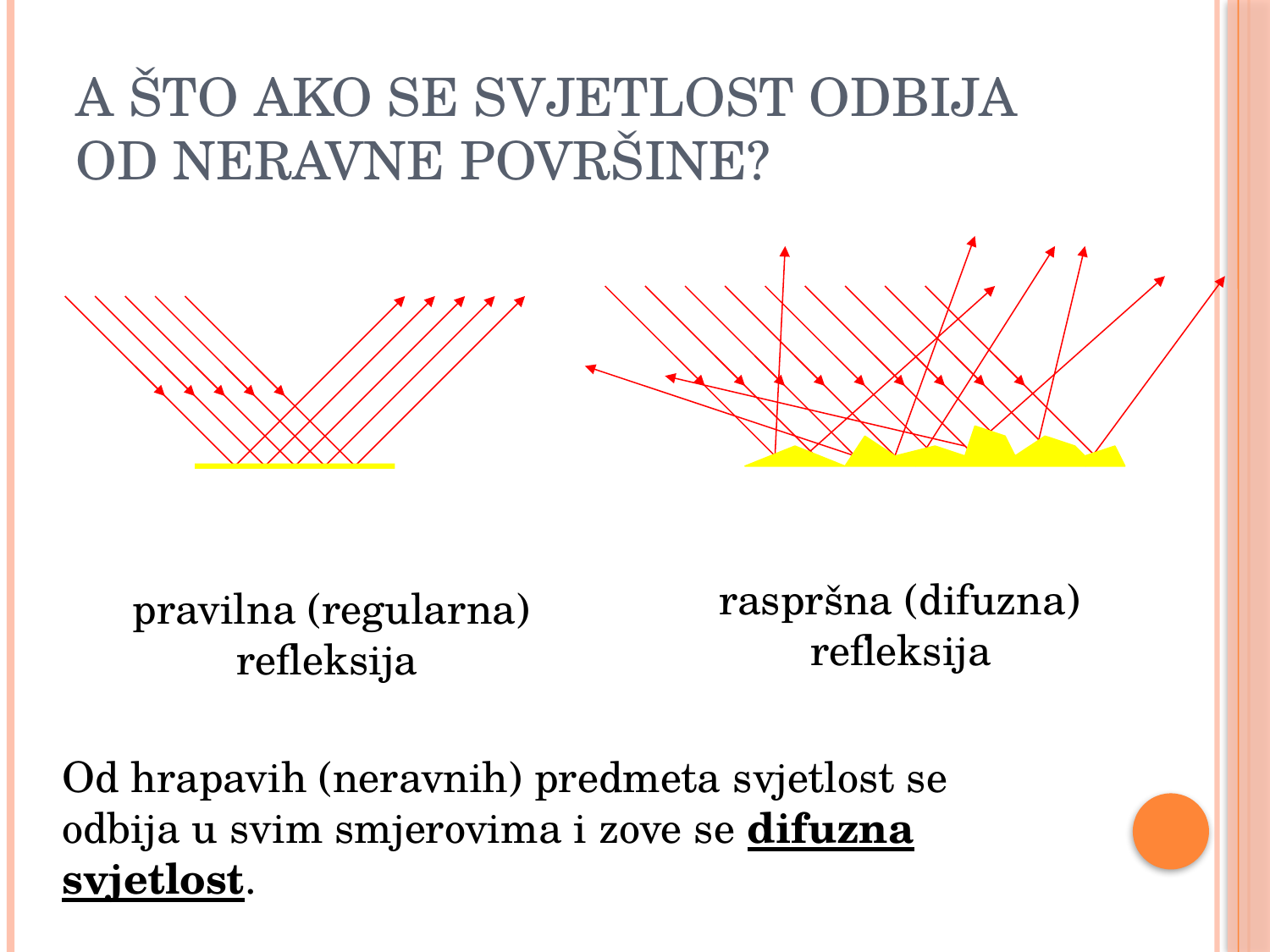

# A što ako se svjetlost odbija od neravne površine?

raspršna (difuzna)
refleksija
pravilna (regularna)
refleksija
Od hrapavih (neravnih) predmeta svjetlost se odbija u svim smjerovima i zove se difuzna svjetlost.